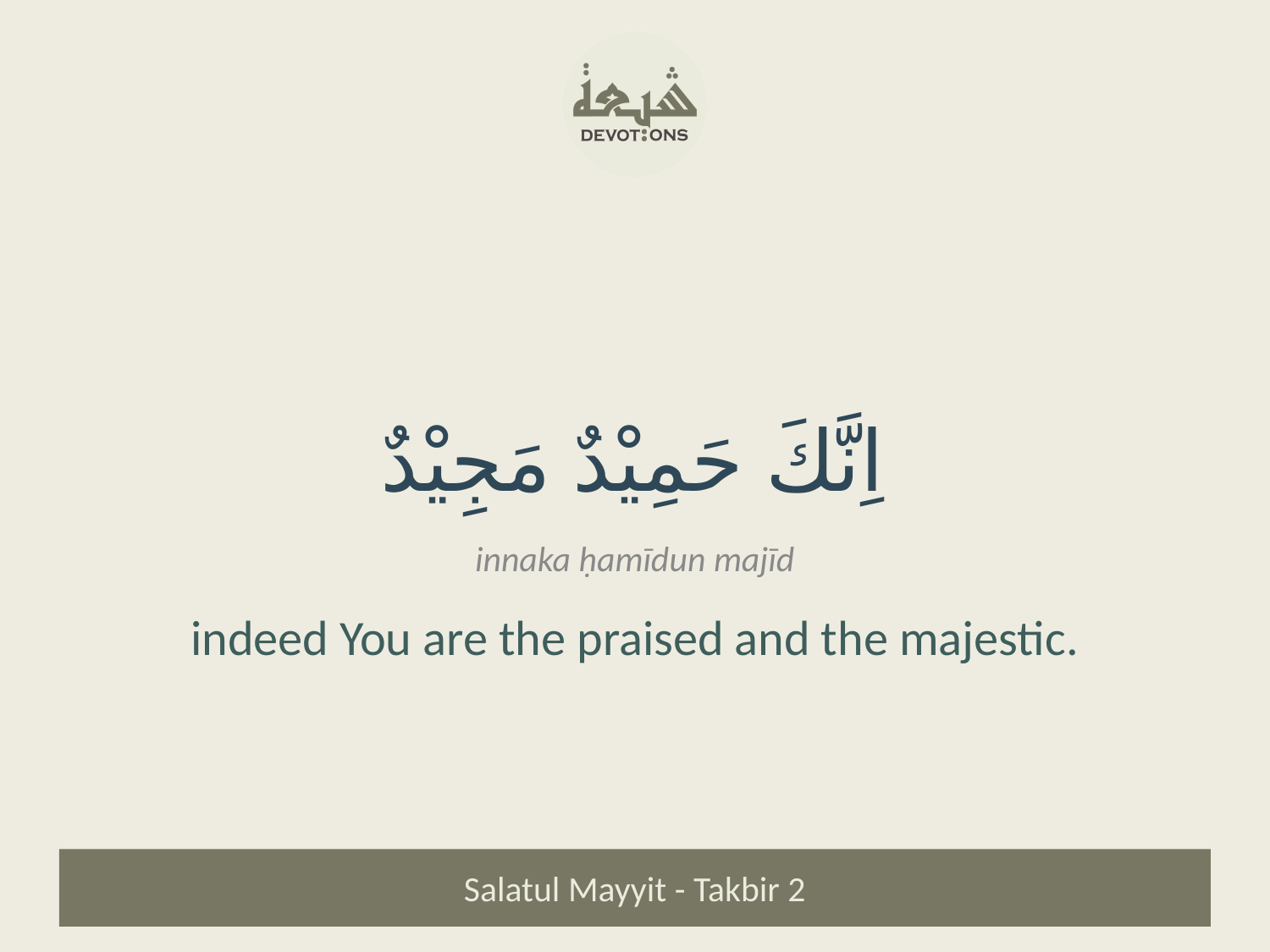

اِنَّكَ حَمِيْدٌ مَجِيْدٌ
innaka ḥamīdun majīd
indeed You are the praised and the majestic.
Salatul Mayyit - Takbir 2